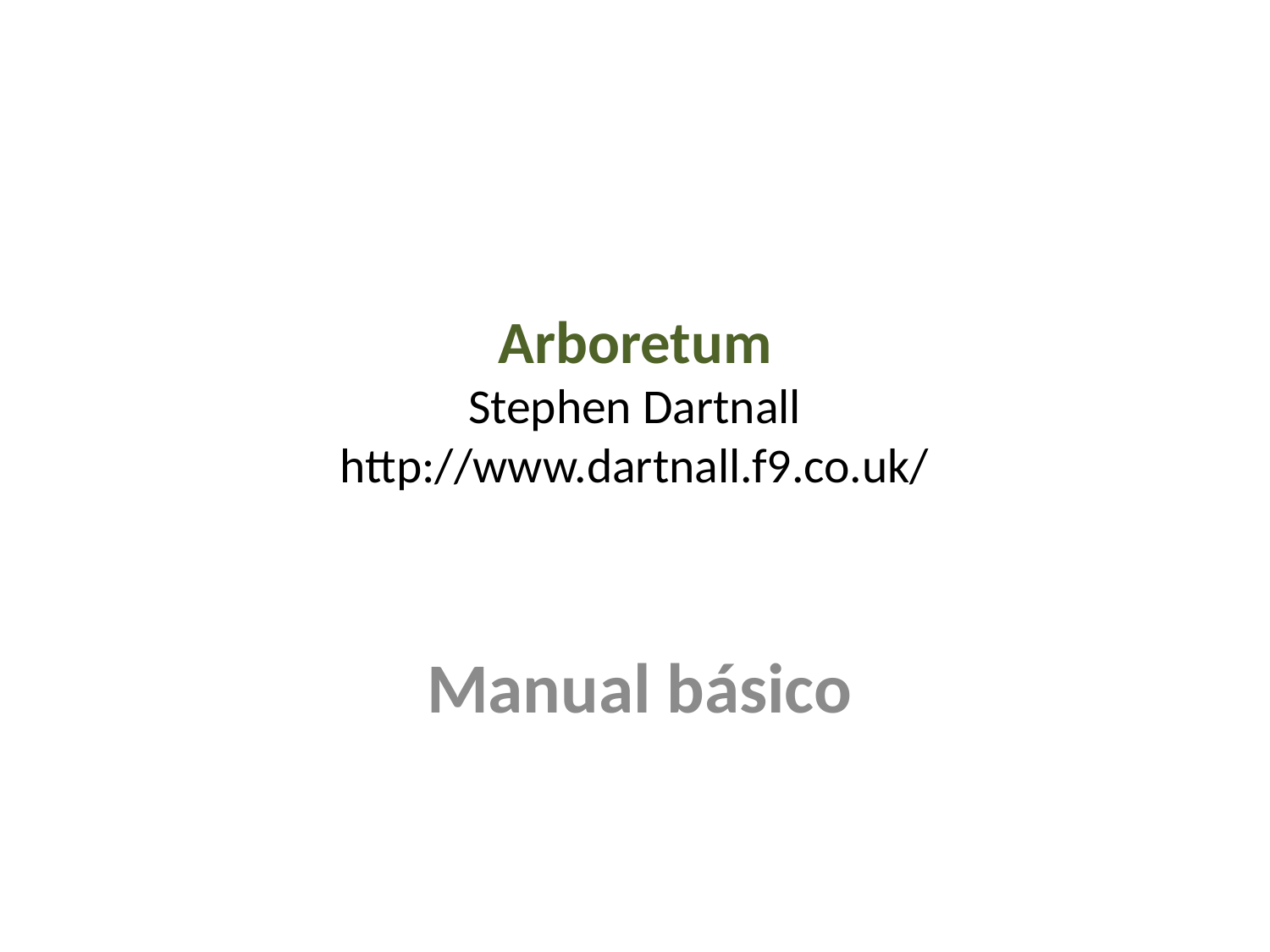

# Arboretum Stephen Dartnall http://www.dartnall.f9.co.uk/
Manual básico